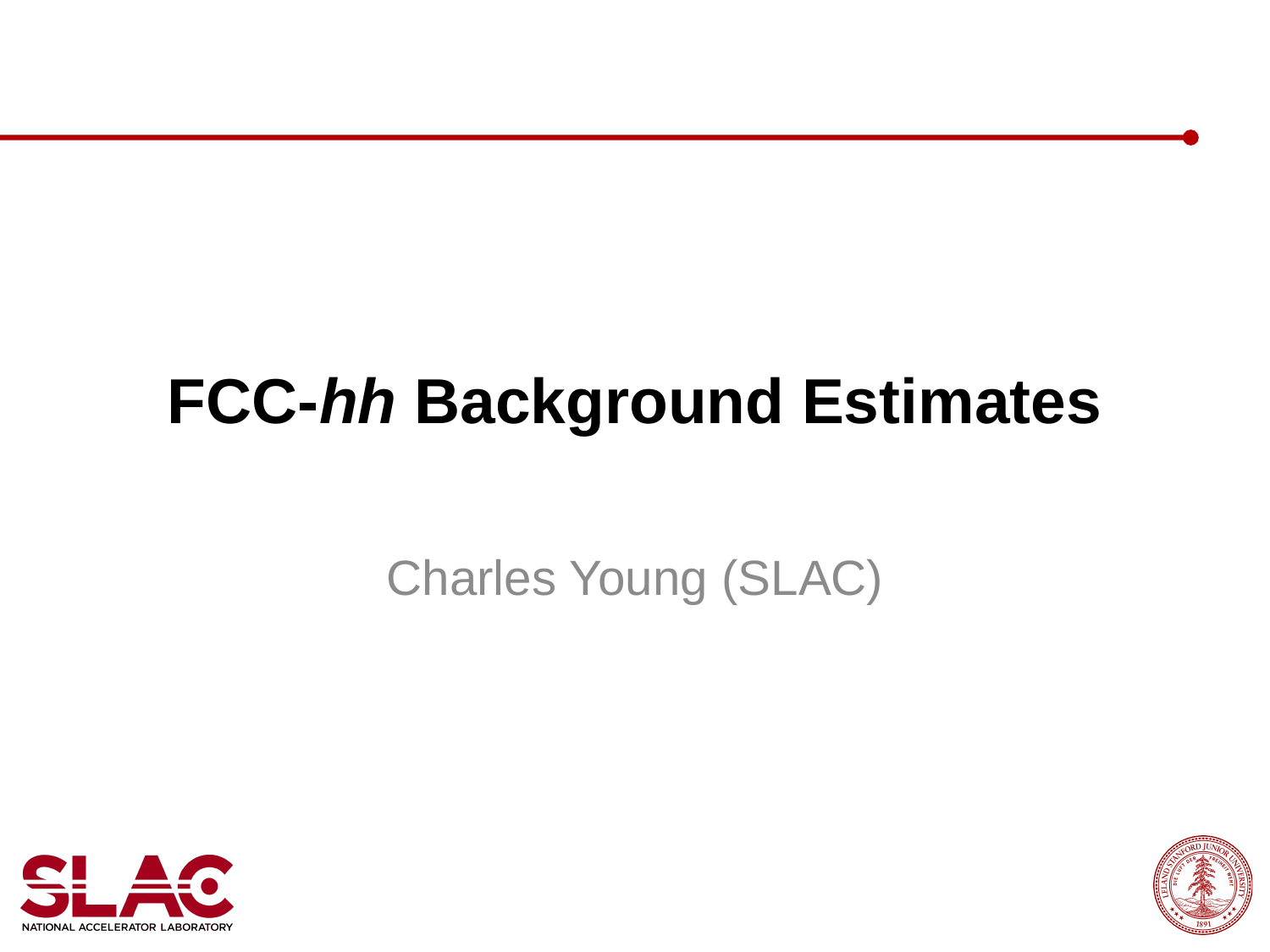

# FCC-hh Background Estimates
Charles Young (SLAC)